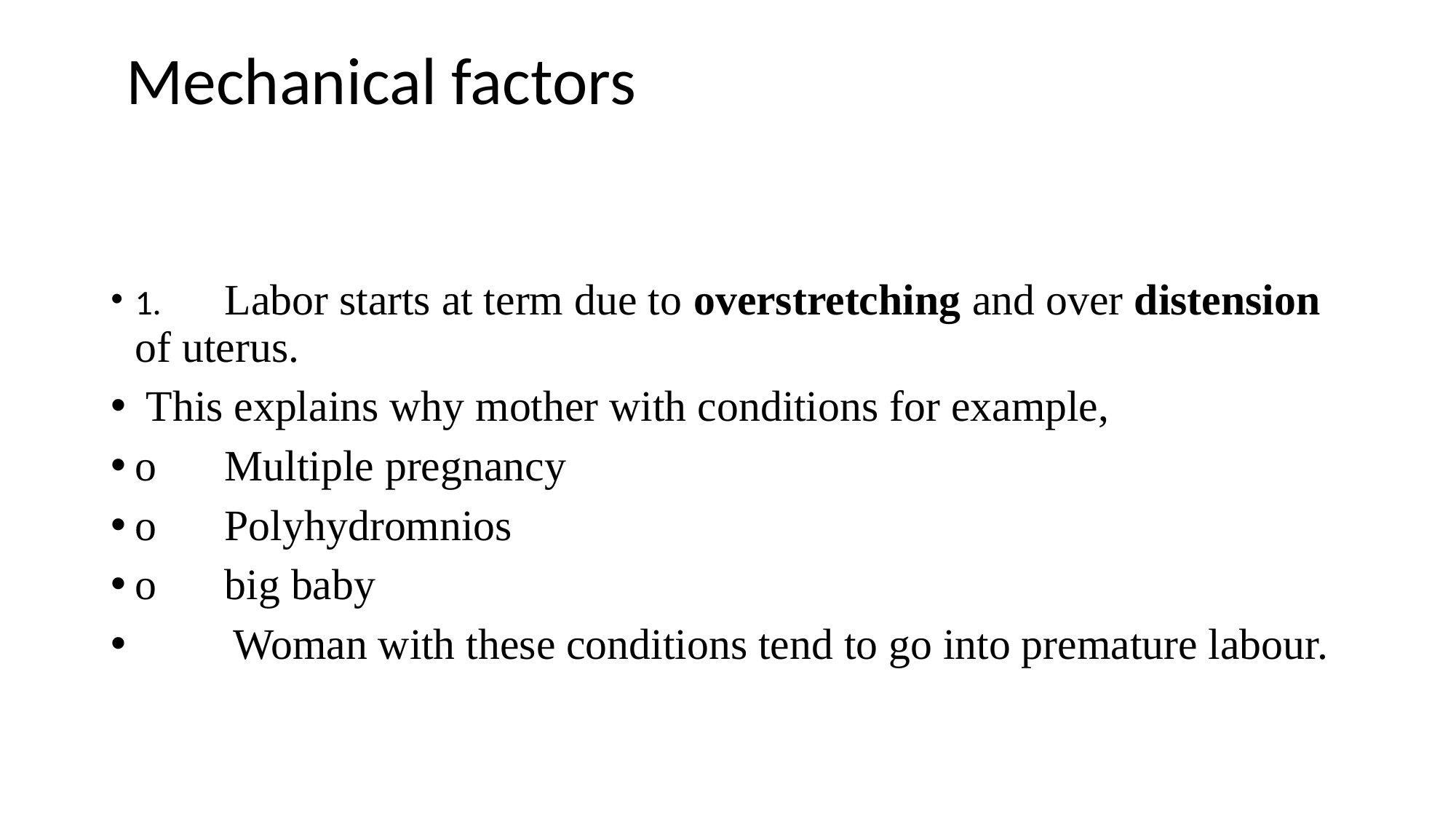

# Mechanical factors

1.	Labor starts at term due to overstretching and over distension of uterus.
 This explains why mother with conditions for example,
o	Multiple pregnancy
o	Polyhydromnios
o	big baby
         Woman with these conditions tend to go into premature labour.